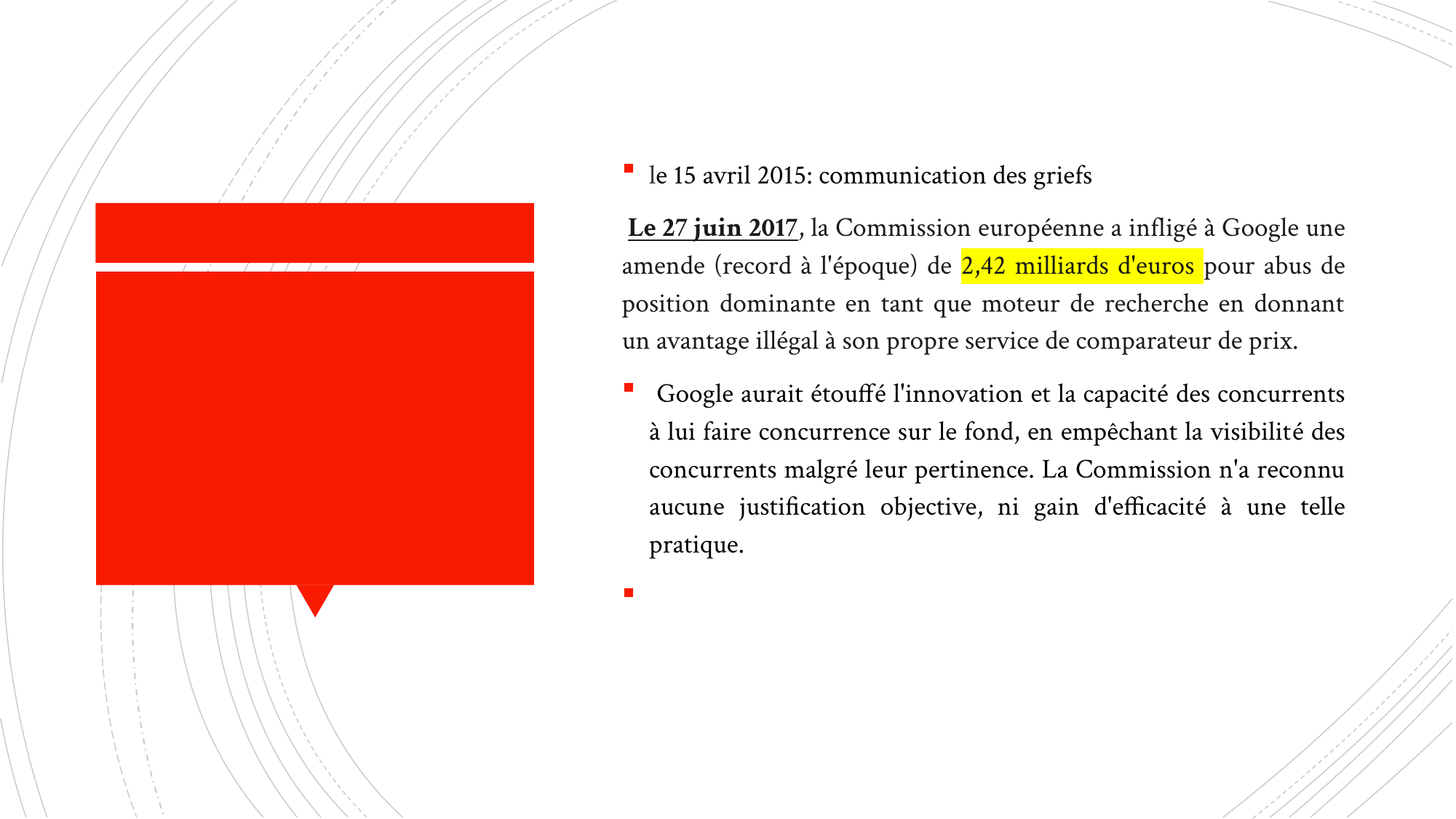

le 15 avril 2015: communication des griefs
 Le 27 juin 2017, la Commission européenne a infligé à Google une amende (record à l'époque) de 2,42 milliards d'euros pour abus de position dominante en tant que moteur de recherche en donnant un avantage illégal à son propre service de comparateur de prix.
 Google aurait étouffé l'innovation et la capacité des concurrents à lui faire concurrence sur le fond, en empêchant la visibilité des concurrents malgré leur pertinence. La Commission n'a reconnu aucune justification objective, ni gain d'efficacité à une telle pratique.

#